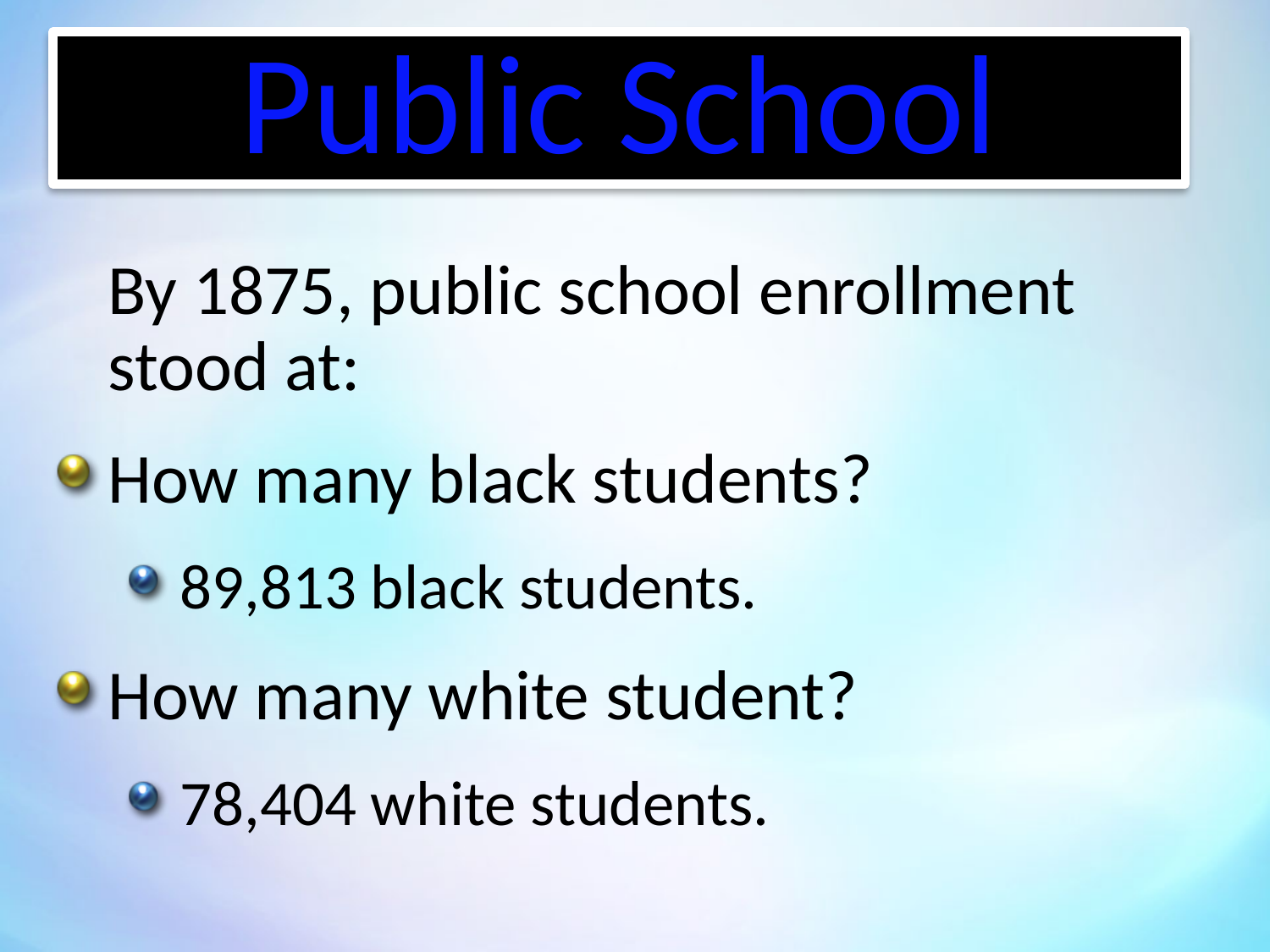

Public School
	By 1875, public school enrollment stood at:

How many black students?

89,813 black students.

How many white student?

78,404 white students.